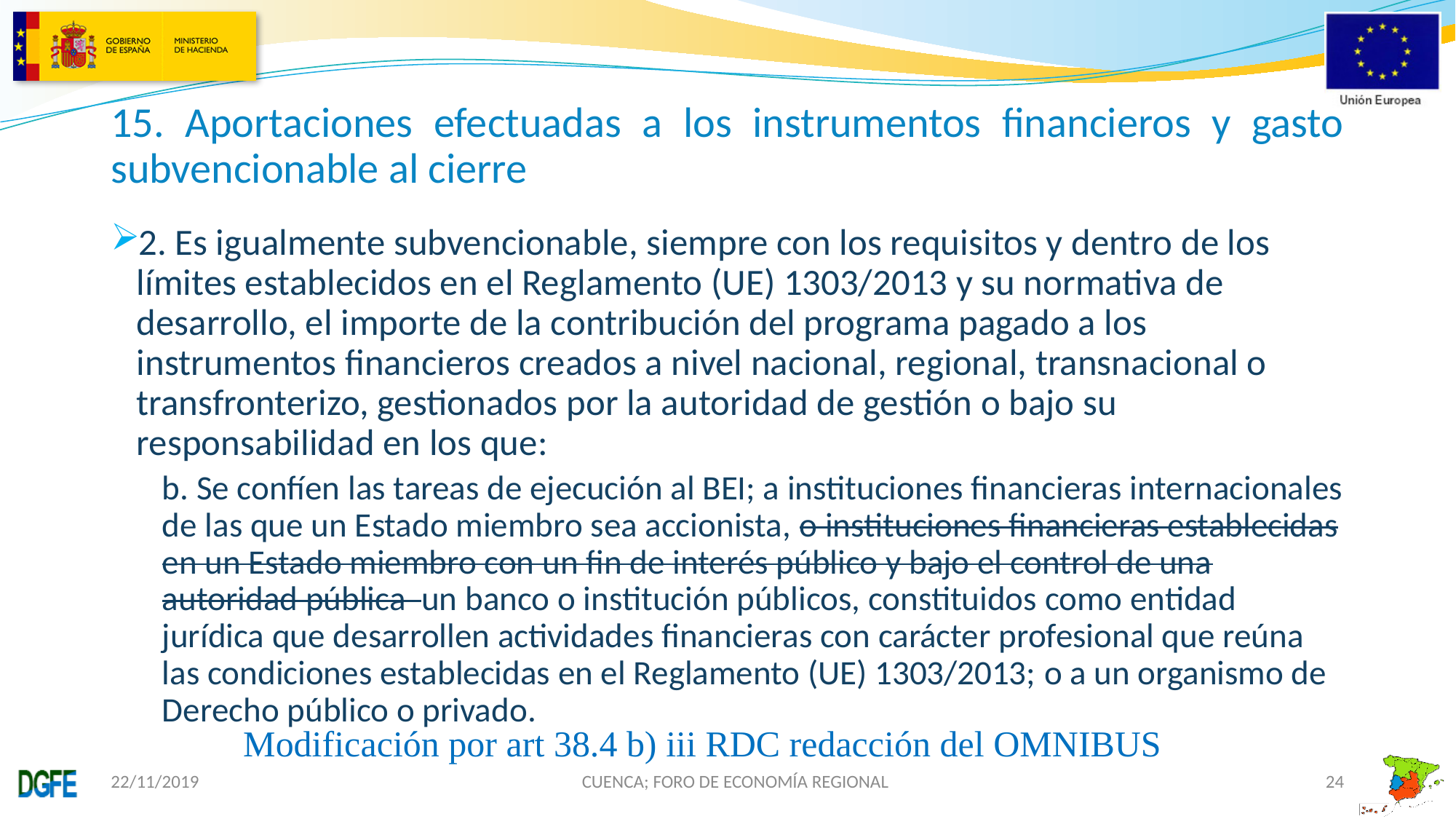

# 15. Aportaciones efectuadas a los instrumentos financieros y gasto subvencionable al cierre
2. Es igualmente subvencionable, siempre con los requisitos y dentro de los límites establecidos en el Reglamento (UE) 1303/2013 y su normativa de desarrollo, el importe de la contribución del programa pagado a los instrumentos financieros creados a nivel nacional, regional, transnacional o transfronterizo, gestionados por la autoridad de gestión o bajo su responsabilidad en los que:
b. Se confíen las tareas de ejecución al BEI; a instituciones financieras internacionales de las que un Estado miembro sea accionista, o instituciones financieras establecidas en un Estado miembro con un fin de interés público y bajo el control de una autoridad pública  un banco o institución públicos, constituidos como entidad jurídica que desarrollen actividades financieras con carácter profesional que reúna las condiciones establecidas en el Reglamento (UE) 1303/2013; o a un organismo de Derecho público o privado.

Modificación por art 38.4 b) iii RDC redacción del OMNIBUS
22/11/2019
CUENCA; FORO DE ECONOMÍA REGIONAL
24